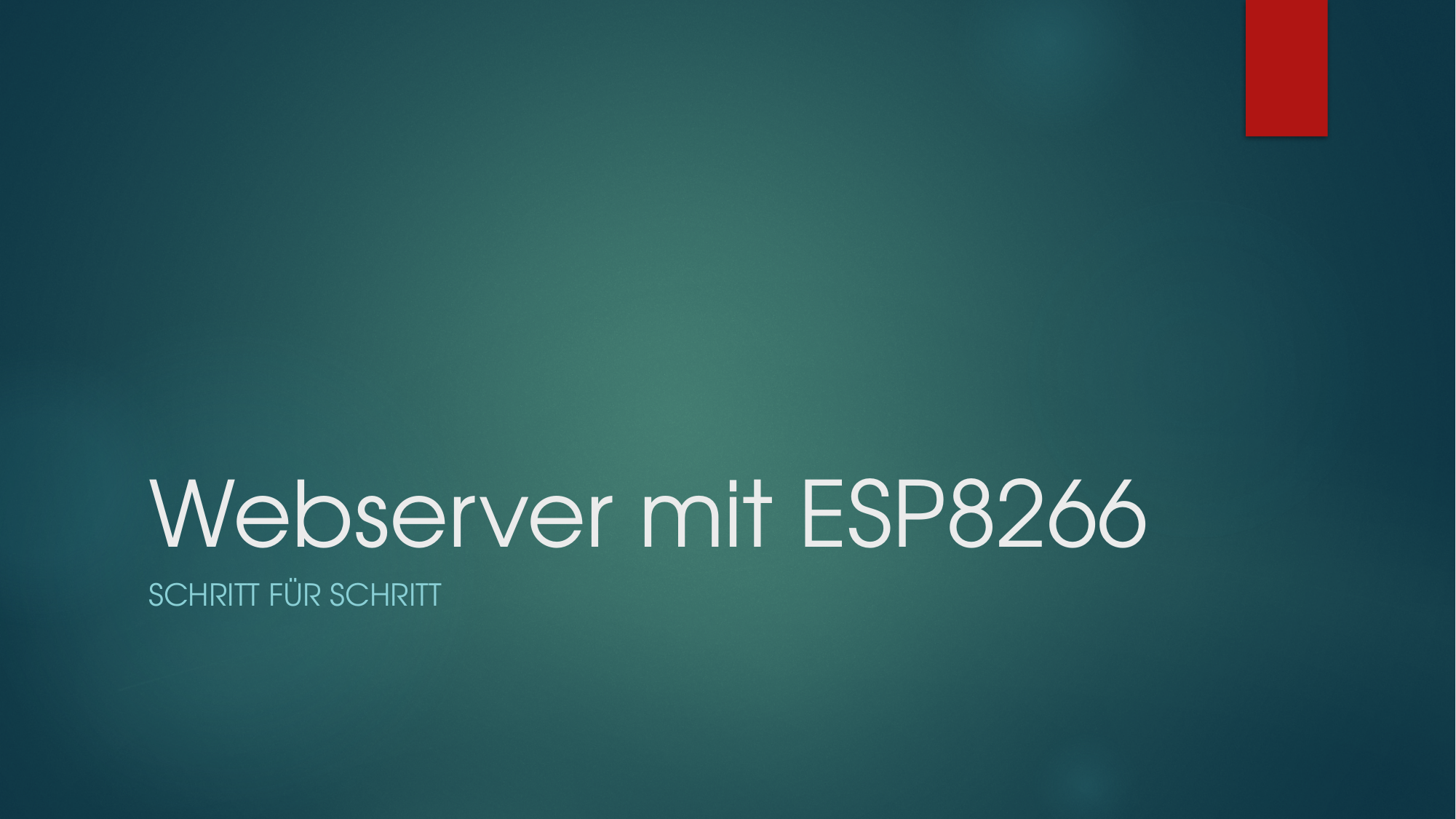

# Webserver mit ESP8266
Schritt für Schritt